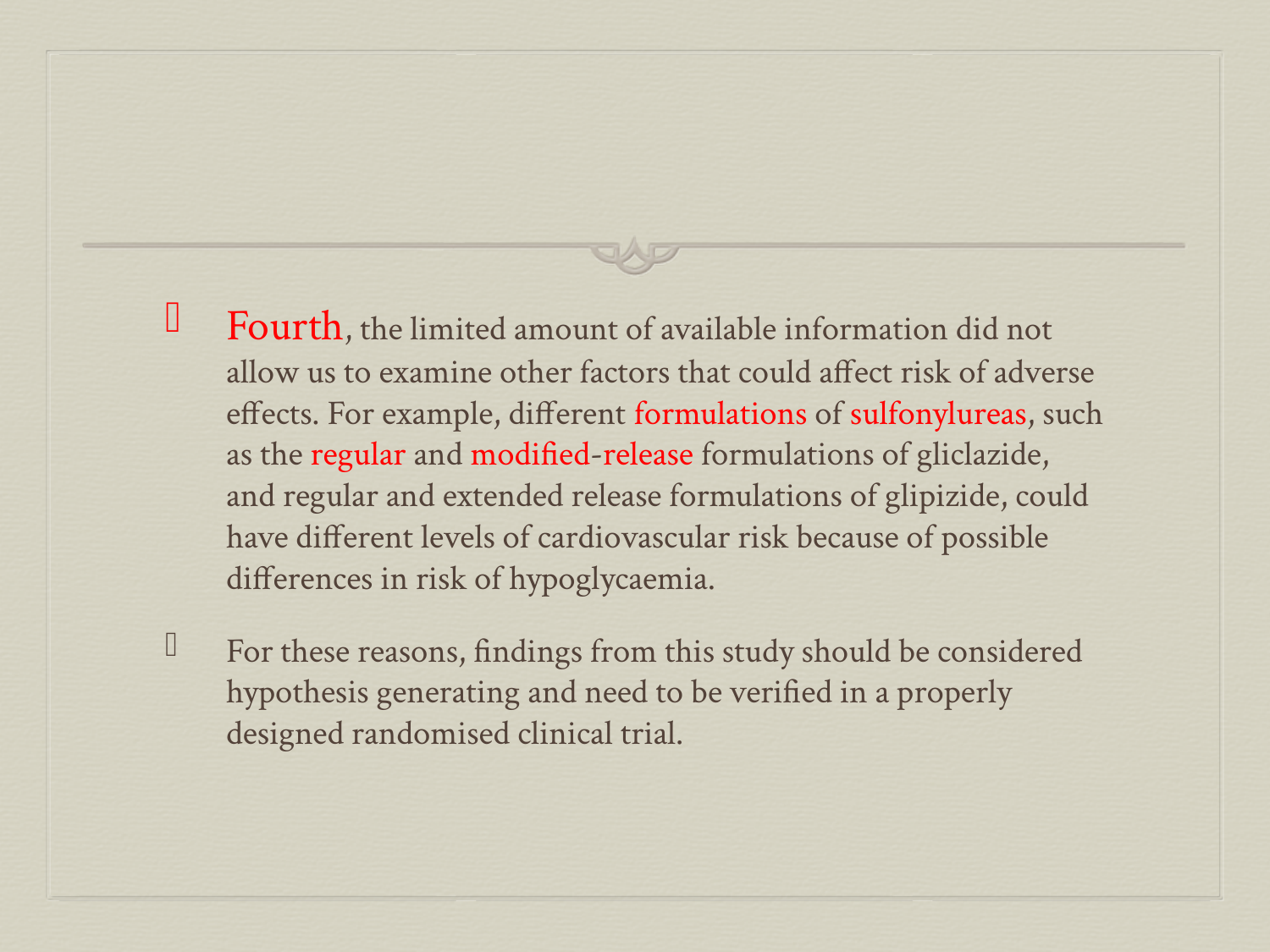

#
Fourth, the limited amount of available information did not allow us to examine other factors that could affect risk of adverse effects. For example, different formulations of sulfonylureas, such as the regular and modified-release formulations of gliclazide, and regular and extended release formulations of glipizide, could have different levels of cardiovascular risk because of possible differences in risk of hypoglycaemia.
For these reasons, findings from this study should be considered hypothesis generating and need to be verified in a properly designed randomised clinical trial.